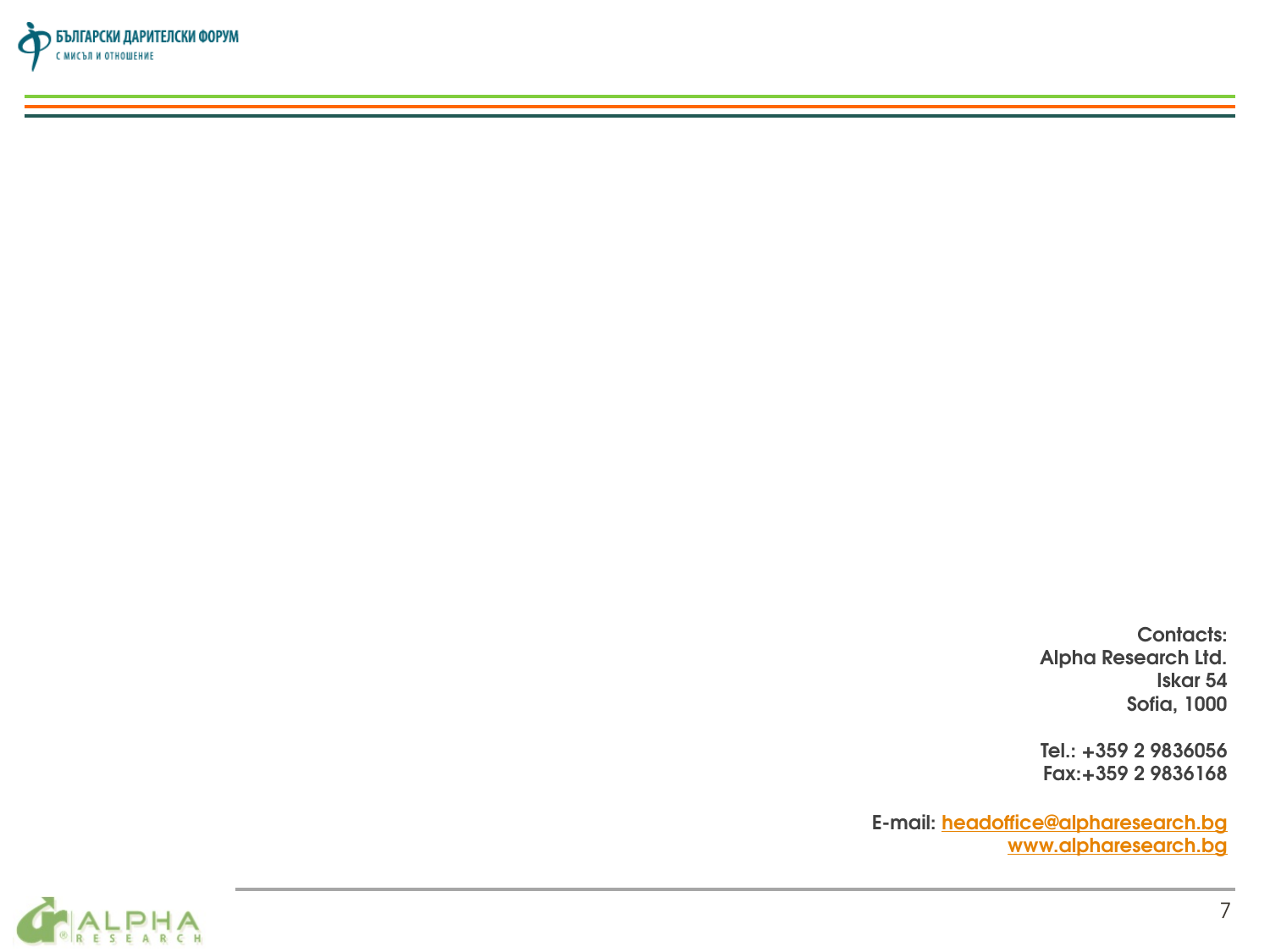

Contacts:
Alpha Research Ltd.
Iskar 54
Sofia, 1000

Tel.: +359 2 9836056
Fax:+359 2 9836168

E-mail: headoffice@alpharesearch.bg
www.alpharesearch.bg
7